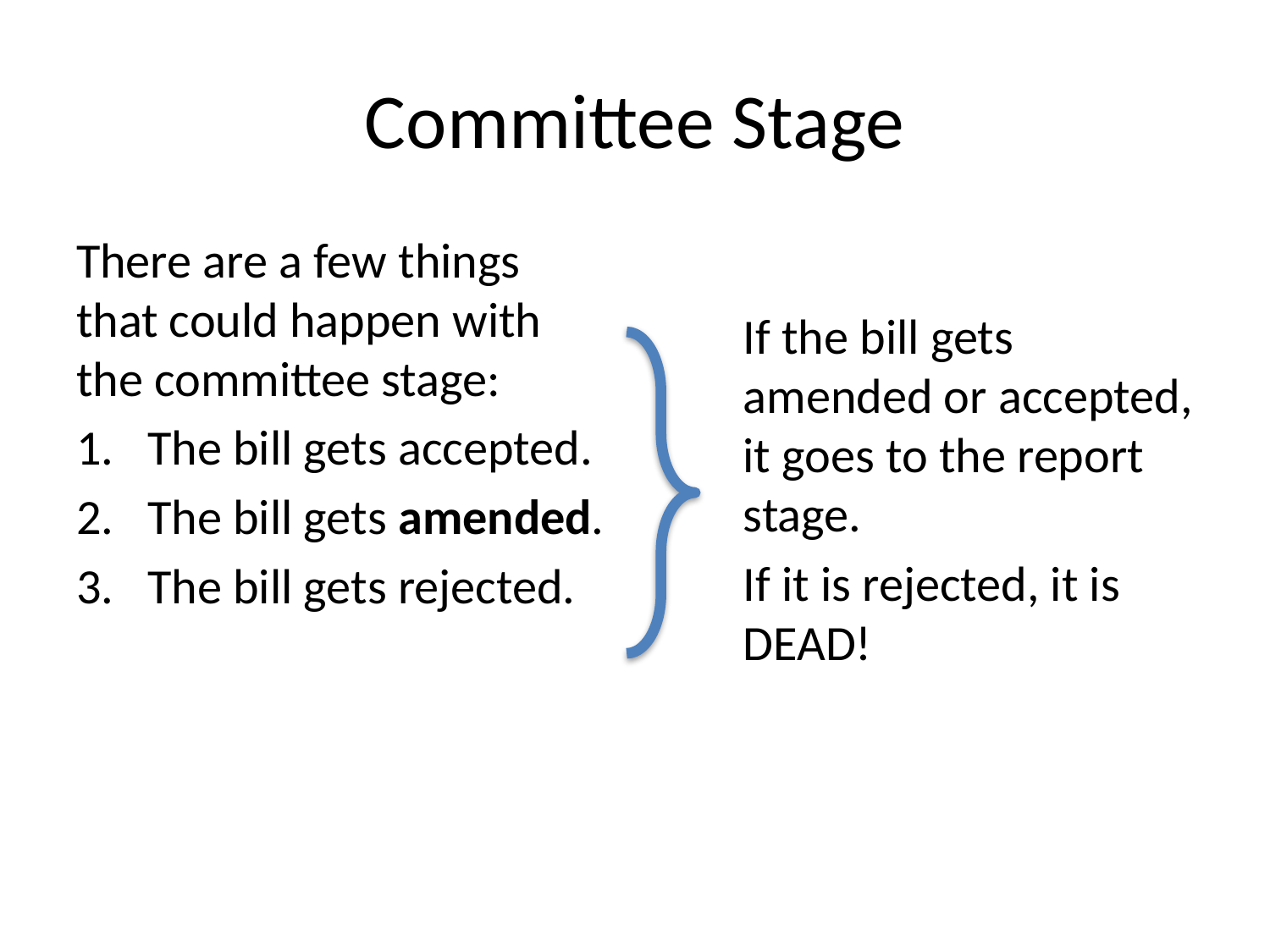

# Committee Stage
There are a few things that could happen with the committee stage:
The bill gets accepted.
The bill gets amended.
The bill gets rejected.

If the bill gets amended or accepted, it goes to the report stage.
If it is rejected, it is DEAD!